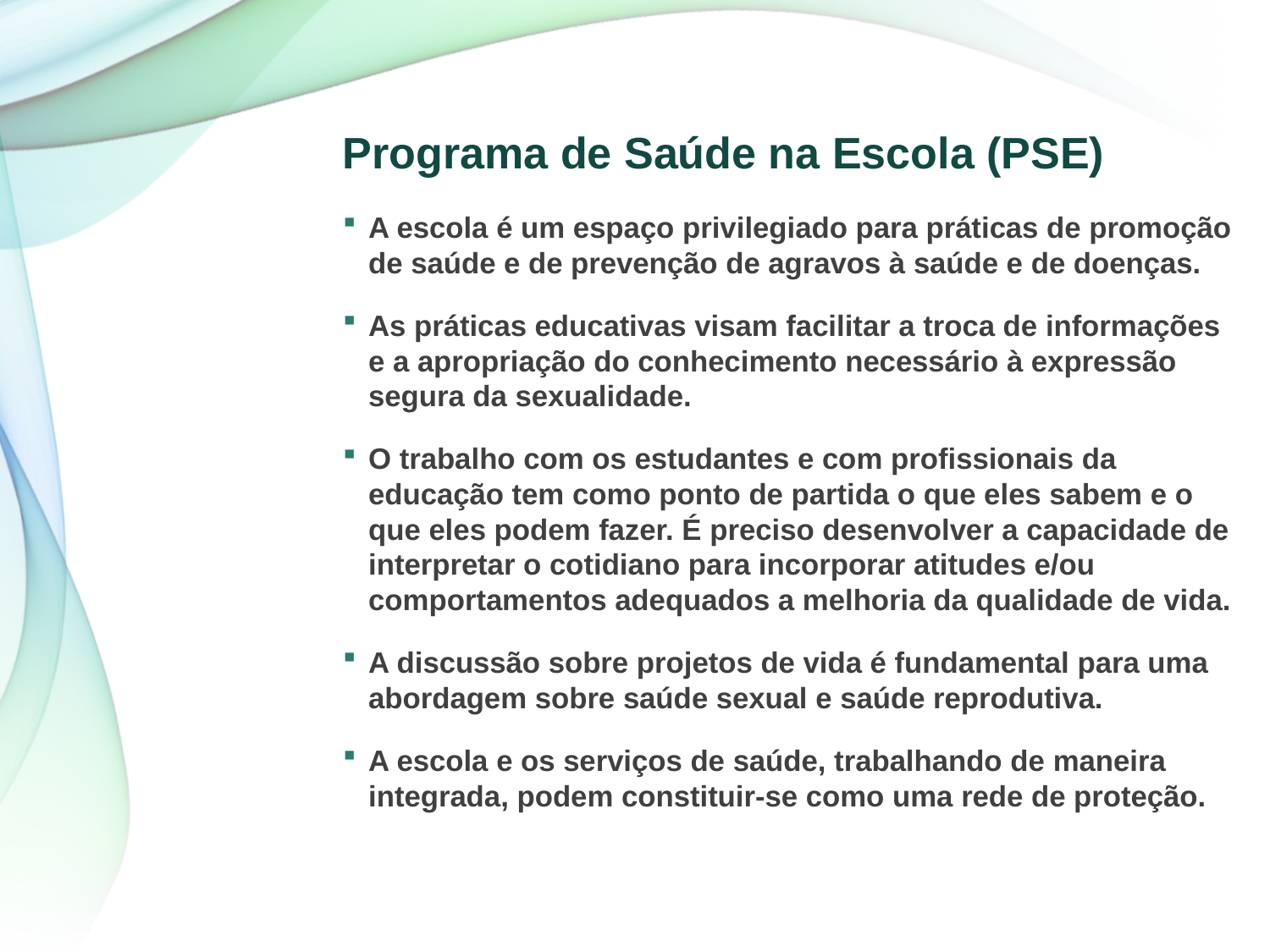

# Programa de Saúde na Escola (PSE)
A escola é um espaço privilegiado para práticas de promoção de saúde e de prevenção de agravos à saúde e de doenças.
As práticas educativas visam facilitar a troca de informações e a apropriação do conhecimento necessário à expressão segura da sexualidade.
O trabalho com os estudantes e com profissionais da educação tem como ponto de partida o que eles sabem e o que eles podem fazer. É preciso desenvolver a capacidade de interpretar o cotidiano para incorporar atitudes e/ou comportamentos adequados a melhoria da qualidade de vida.
A discussão sobre projetos de vida é fundamental para uma abordagem sobre saúde sexual e saúde reprodutiva.
A escola e os serviços de saúde, trabalhando de maneira integrada, podem constituir-se como uma rede de proteção.